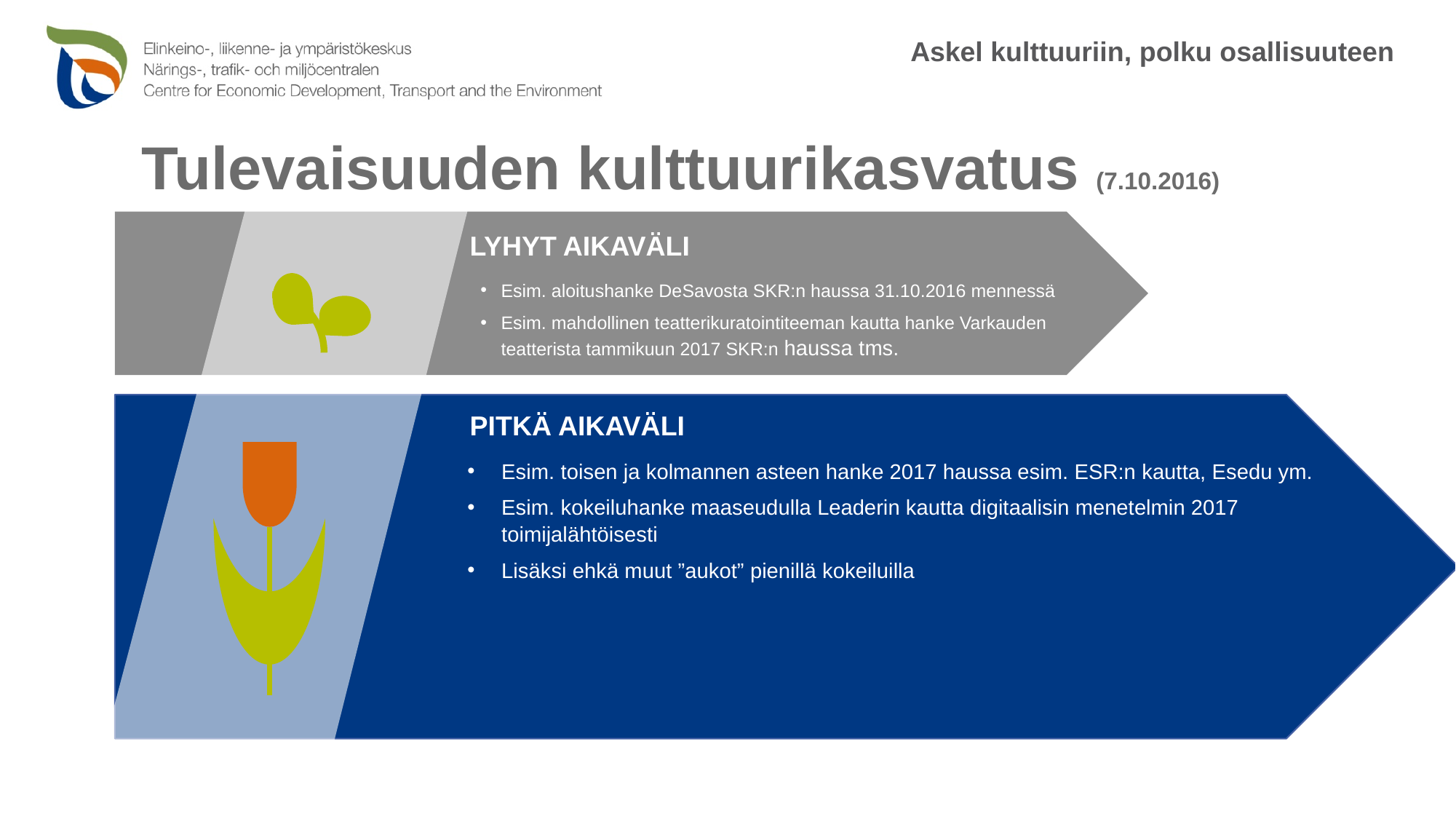

Askel kulttuuriin, polku osallisuuteen

# Tulevaisuuden kulttuurikasvatus (7.10.2016)

LYHYT AIKAVÄLI
Esim. aloitushanke DeSavosta SKR:n haussa 31.10.2016 mennessä
Esim. mahdollinen teatterikuratointiteeman kautta hanke Varkauden teatterista tammikuun 2017 SKR:n haussa tms.

PITKÄ AIKAVÄLI
Esim. toisen ja kolmannen asteen hanke 2017 haussa esim. ESR:n kautta, Esedu ym.
Esim. kokeiluhanke maaseudulla Leaderin kautta digitaalisin menetelmin 2017 toimijalähtöisesti
Lisäksi ehkä muut ”aukot” pienillä kokeiluilla